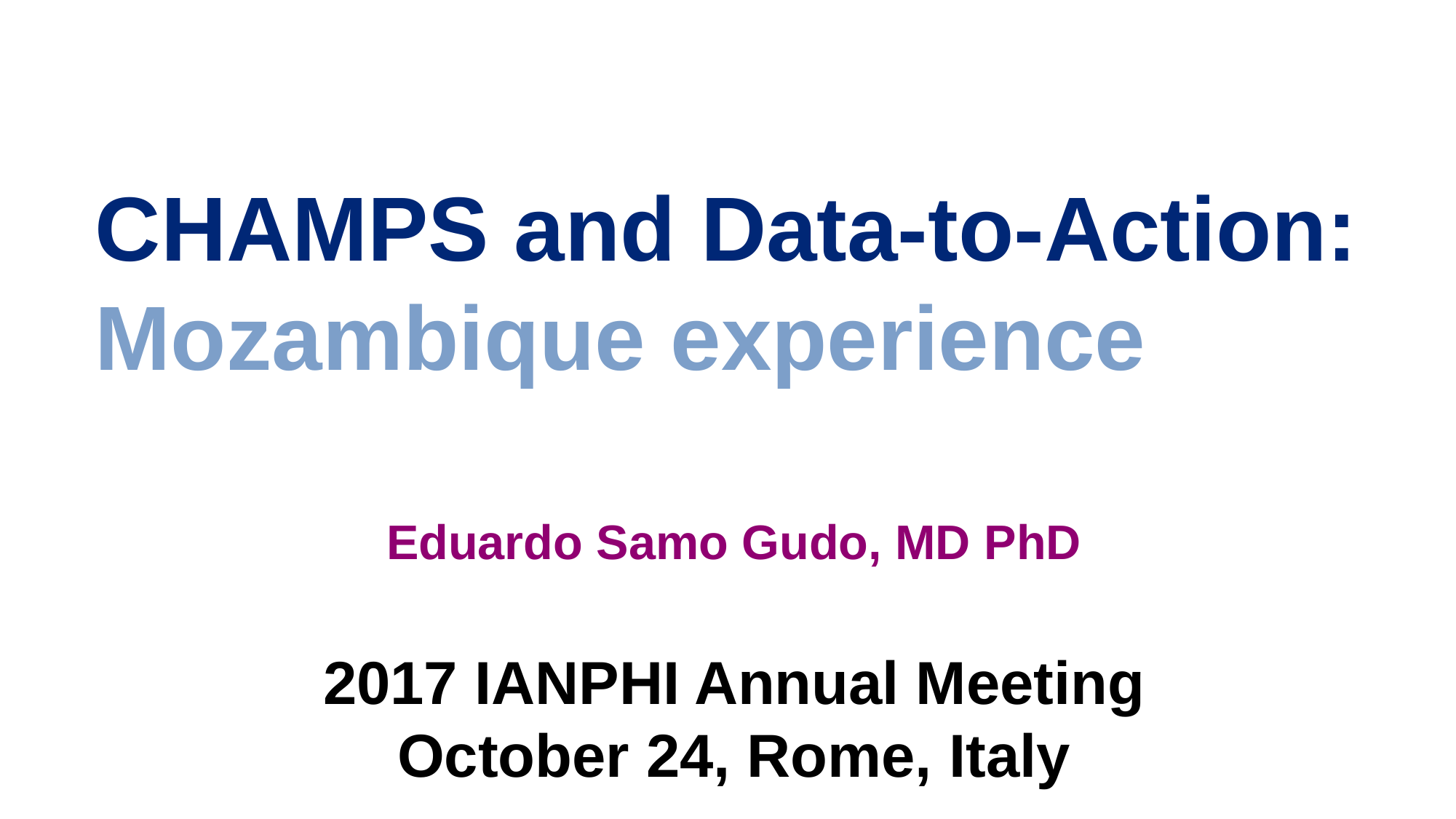

# CHAMPS and Data-to-Action: Mozambique experience
Eduardo Samo Gudo, MD PhD
2017 IANPHI Annual Meeting
October 24, Rome, Italy